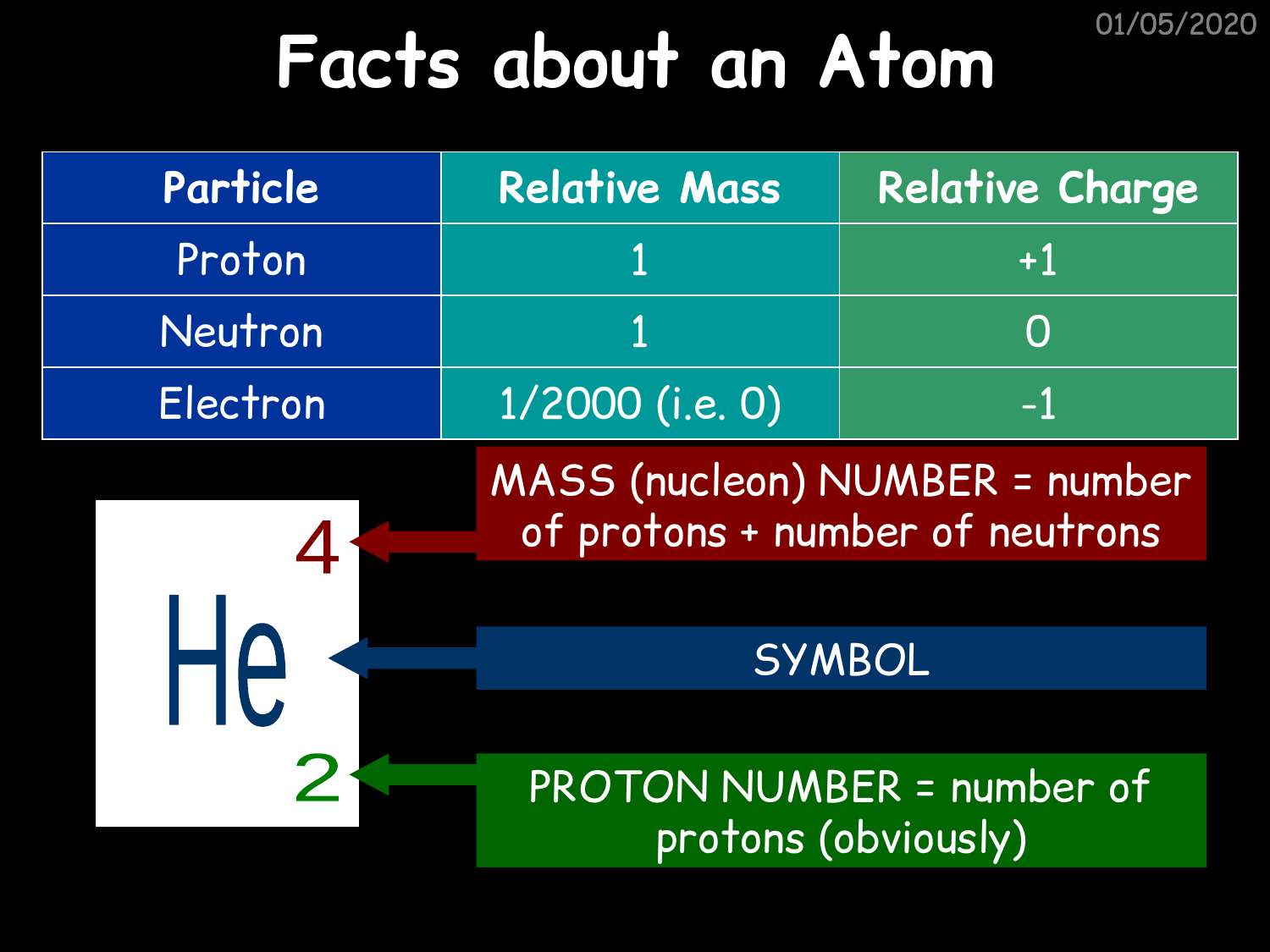

# Facts about an Atom
01/05/2020
01/05/2020
| Particle | Relative Mass | Relative Charge |
| --- | --- | --- |
| Proton | 1 | +1 |
| Neutron | 1 | 0 |
| Electron | 1/2000 (i.e. 0) | -1 |
MASS (nucleon) NUMBER = number of protons + number of neutrons

4
He
2
SYMBOL

PROTON NUMBER = number of protons (obviously)